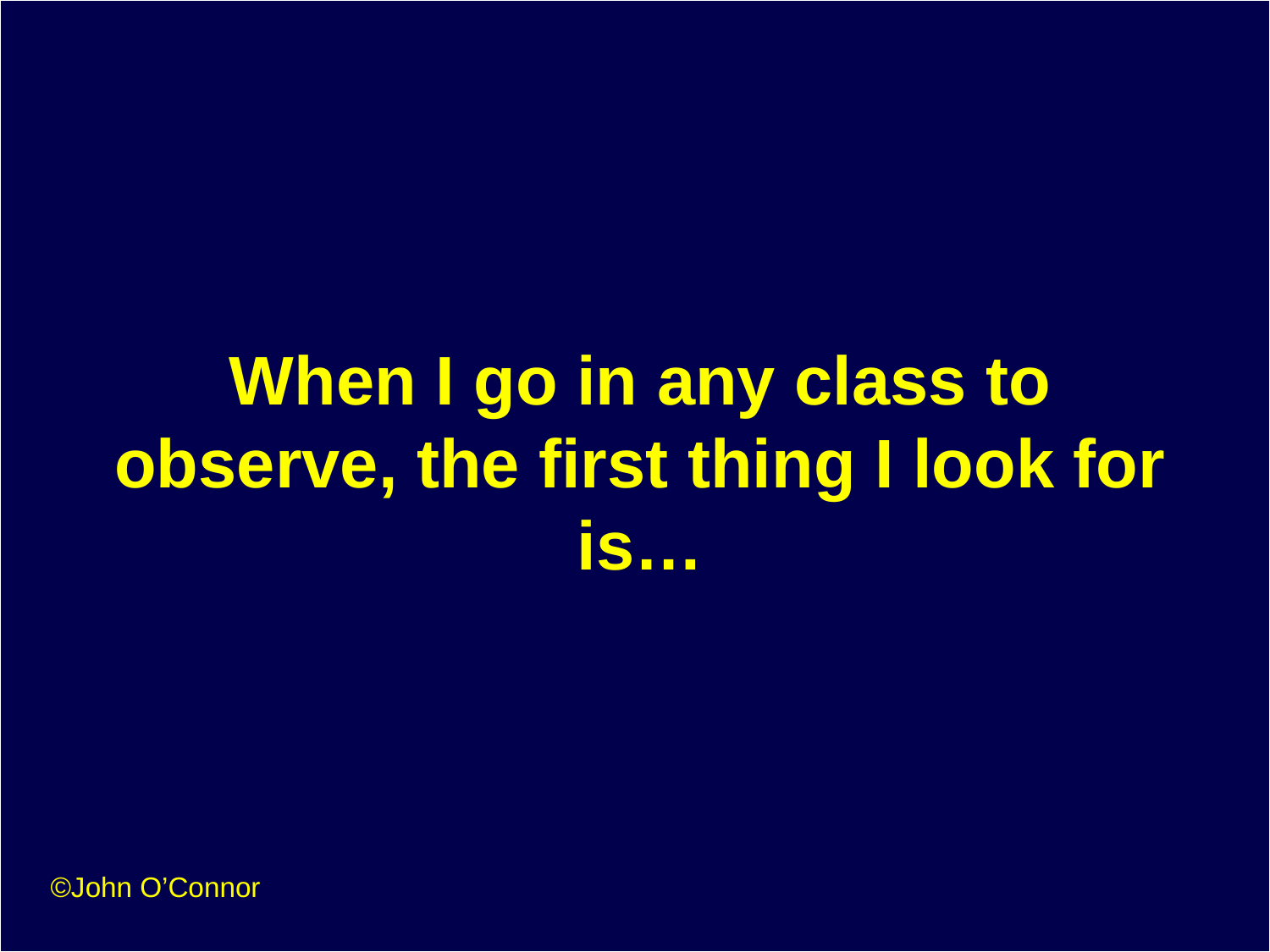

# When I go in any class to observe, the first thing I look for is…